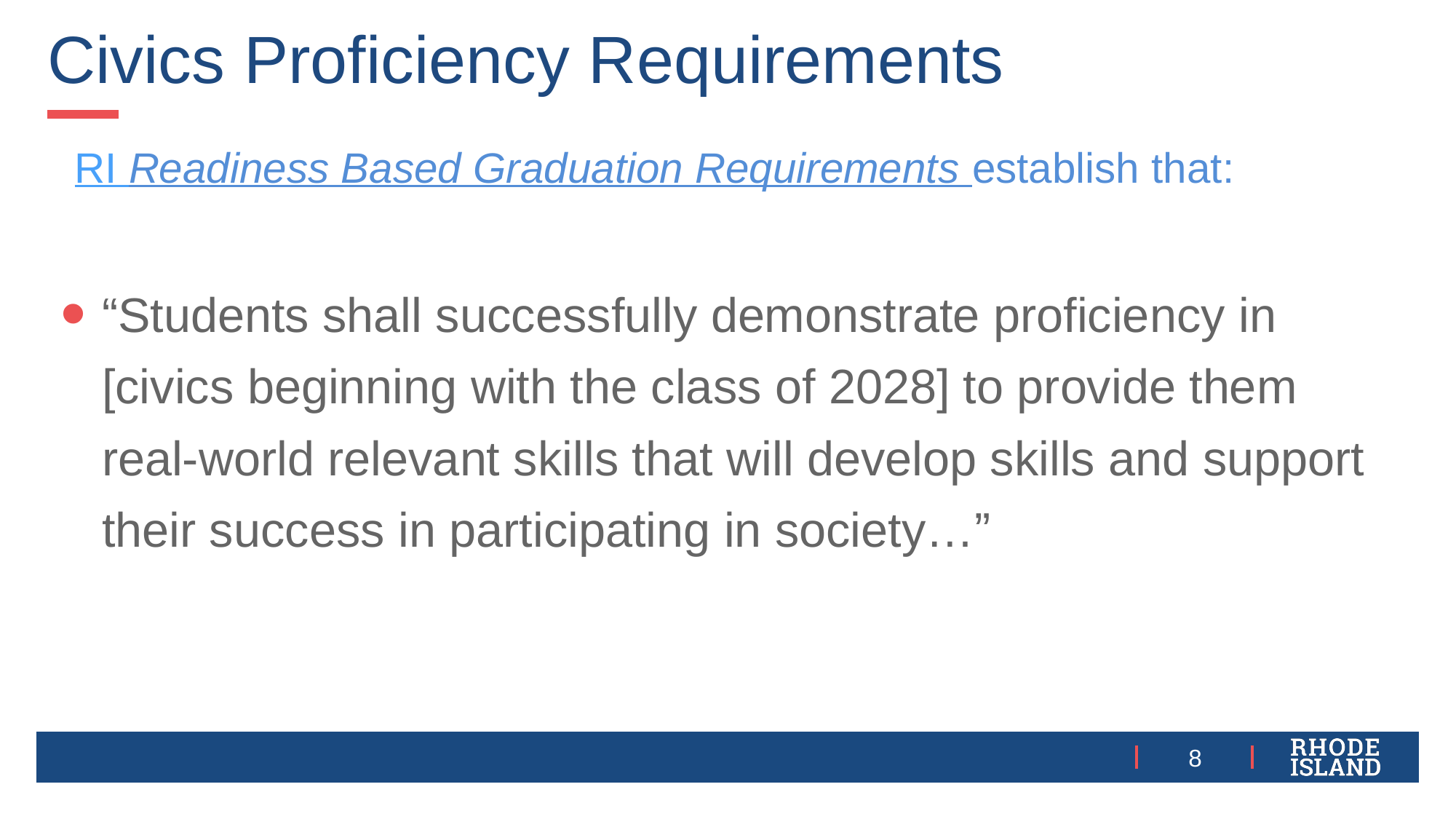

# Civics Proficiency Requirements
RI Readiness Based Graduation Requirements establish that:
“Students shall successfully demonstrate proficiency in [civics beginning with the class of 2028] to provide them real-world relevant skills that will develop skills and support their success in participating in society…”
8